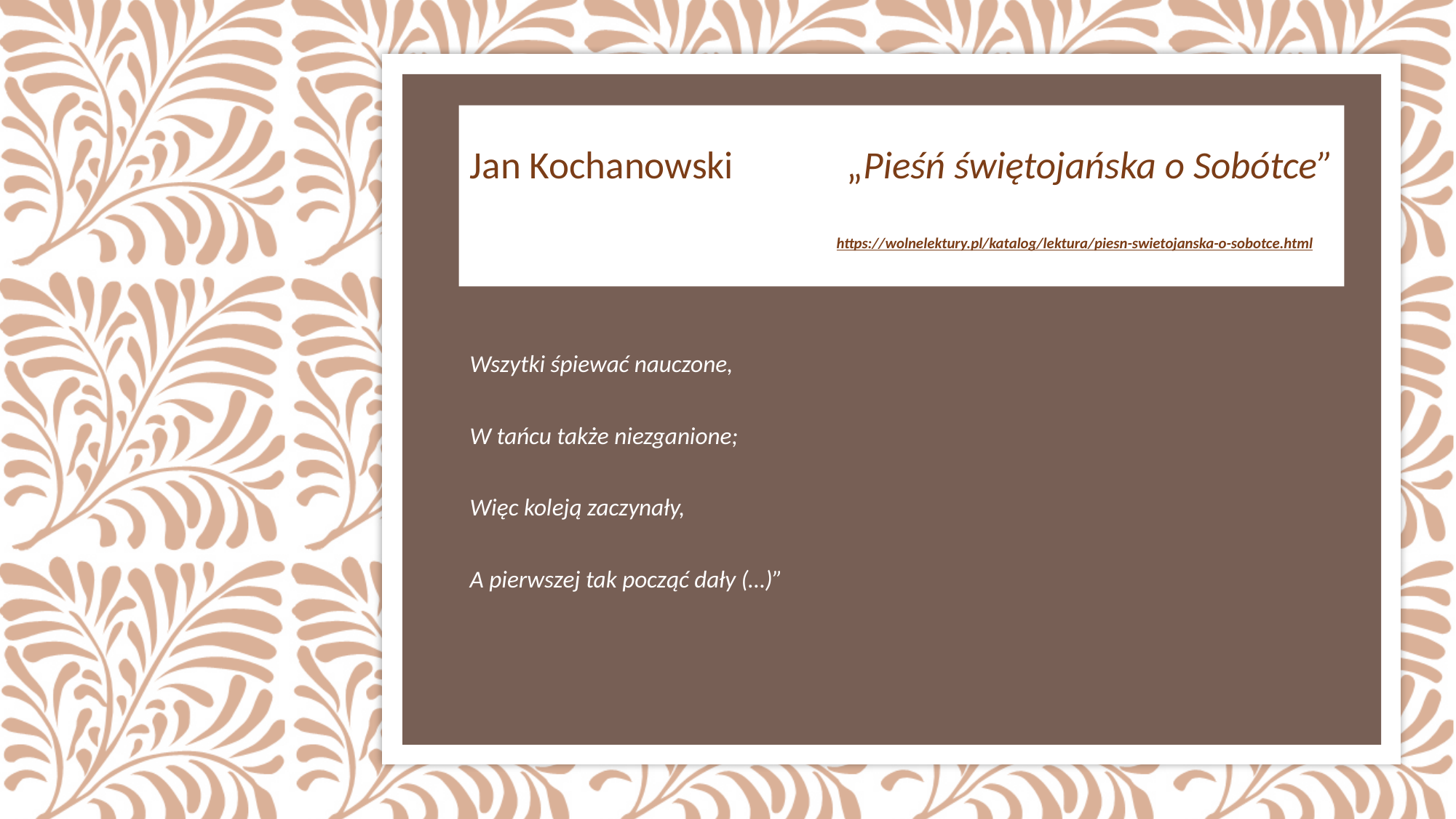

# Jan Kochanowski             „Pieśń świętojańska o Sobótce” https://wolnelektury.pl/katalog/lektura/piesn-swietojanska-o-sobotce.html
Wszytki śpiewać nauczone,
W tańcu także niezganione;
Więc koleją zaczynały,
A pierwszej tak począć dały (…)”